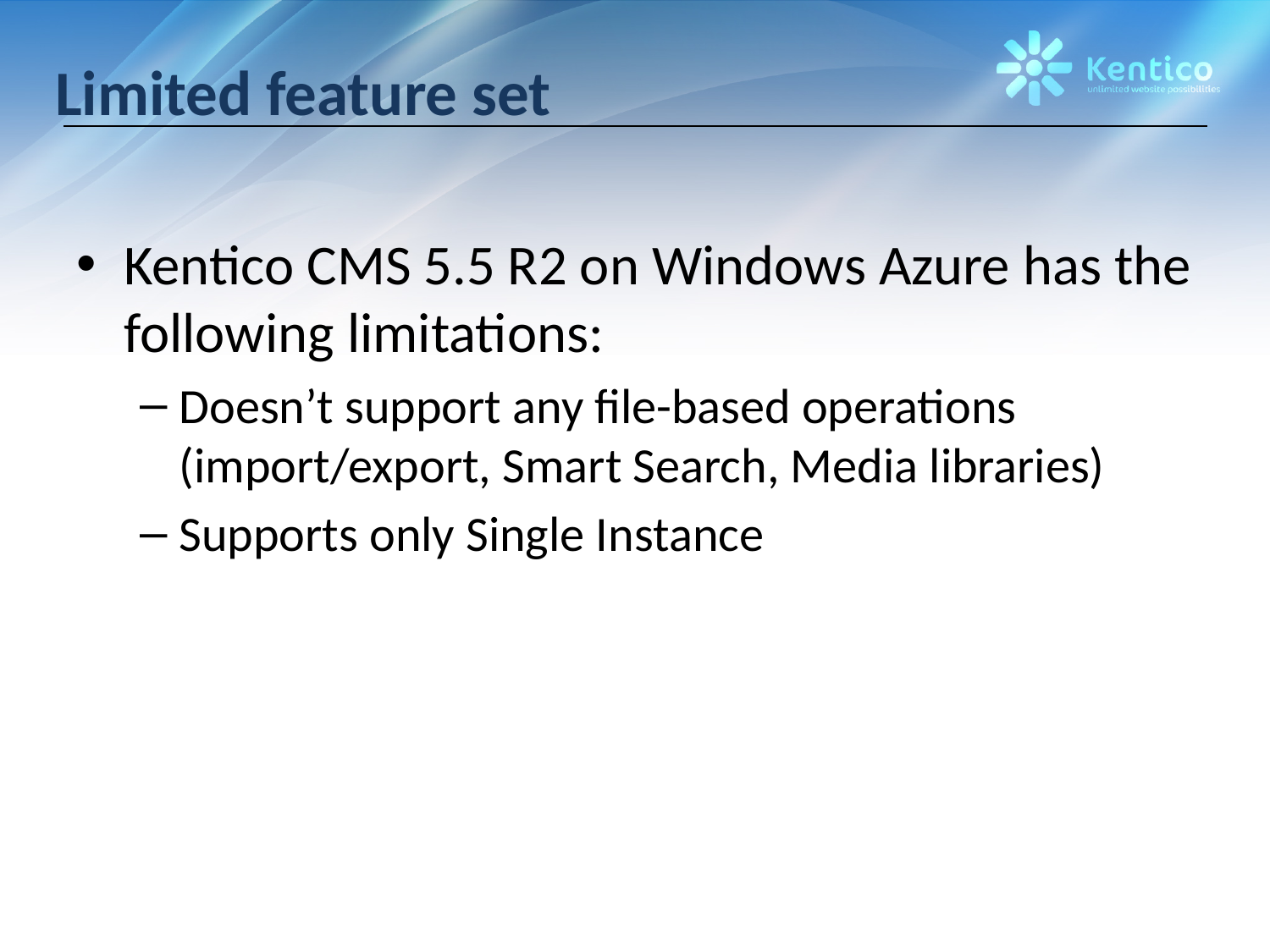

# Limited feature set
Kentico CMS 5.5 R2 on Windows Azure has the following limitations:
Doesn’t support any file-based operations (import/export, Smart Search, Media libraries)
Supports only Single Instance